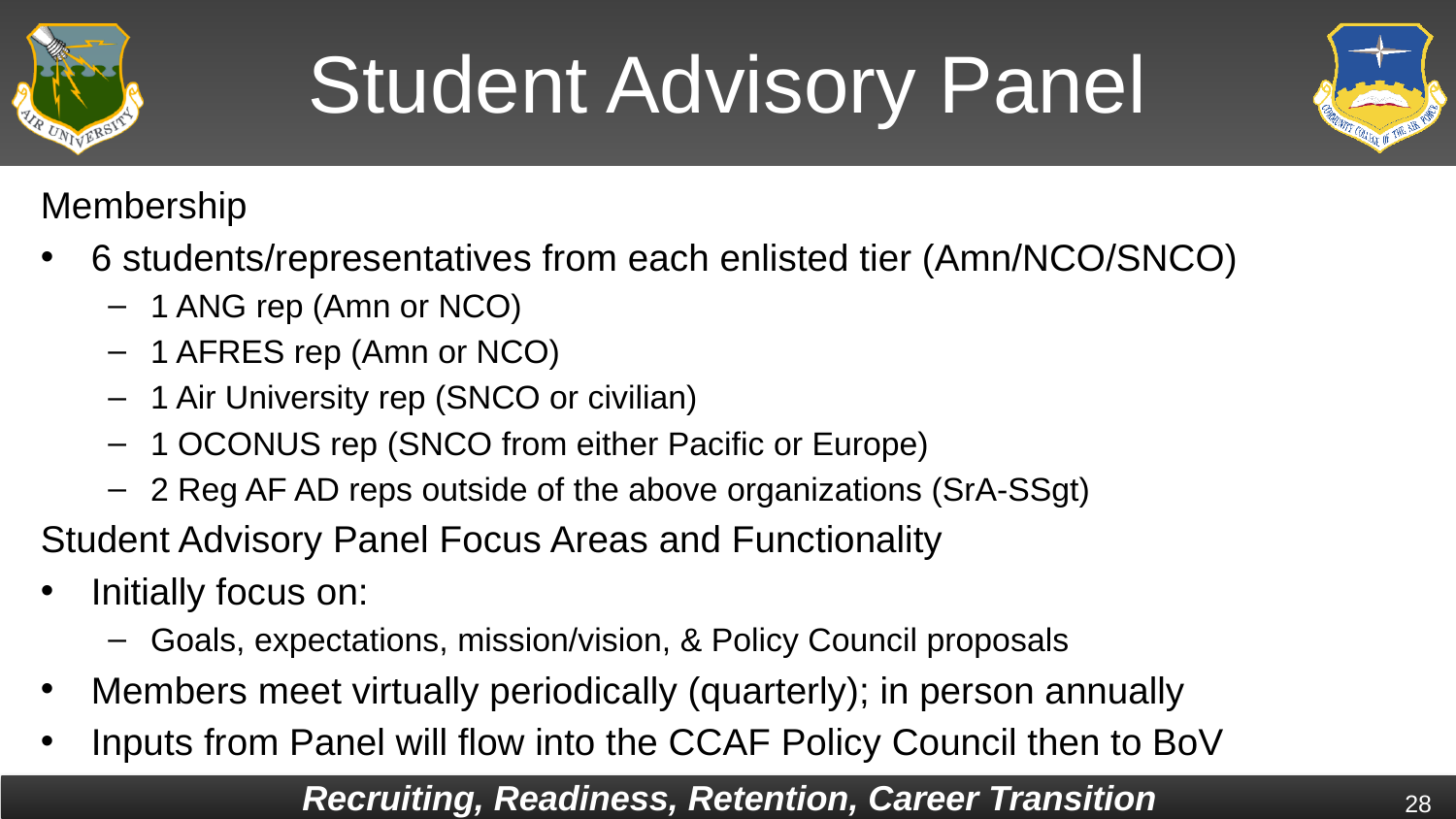

# Student Advisory Panel
Membership
6 students/representatives from each enlisted tier (Amn/NCO/SNCO)
1 ANG rep (Amn or NCO)
1 AFRES rep (Amn or NCO)
1 Air University rep (SNCO or civilian)
1 OCONUS rep (SNCO from either Pacific or Europe)
2 Reg AF AD reps outside of the above organizations (SrA-SSgt)
Student Advisory Panel Focus Areas and Functionality
Initially focus on:
Goals, expectations, mission/vision, & Policy Council proposals
Members meet virtually periodically (quarterly); in person annually
Inputs from Panel will flow into the CCAF Policy Council then to BoV

28